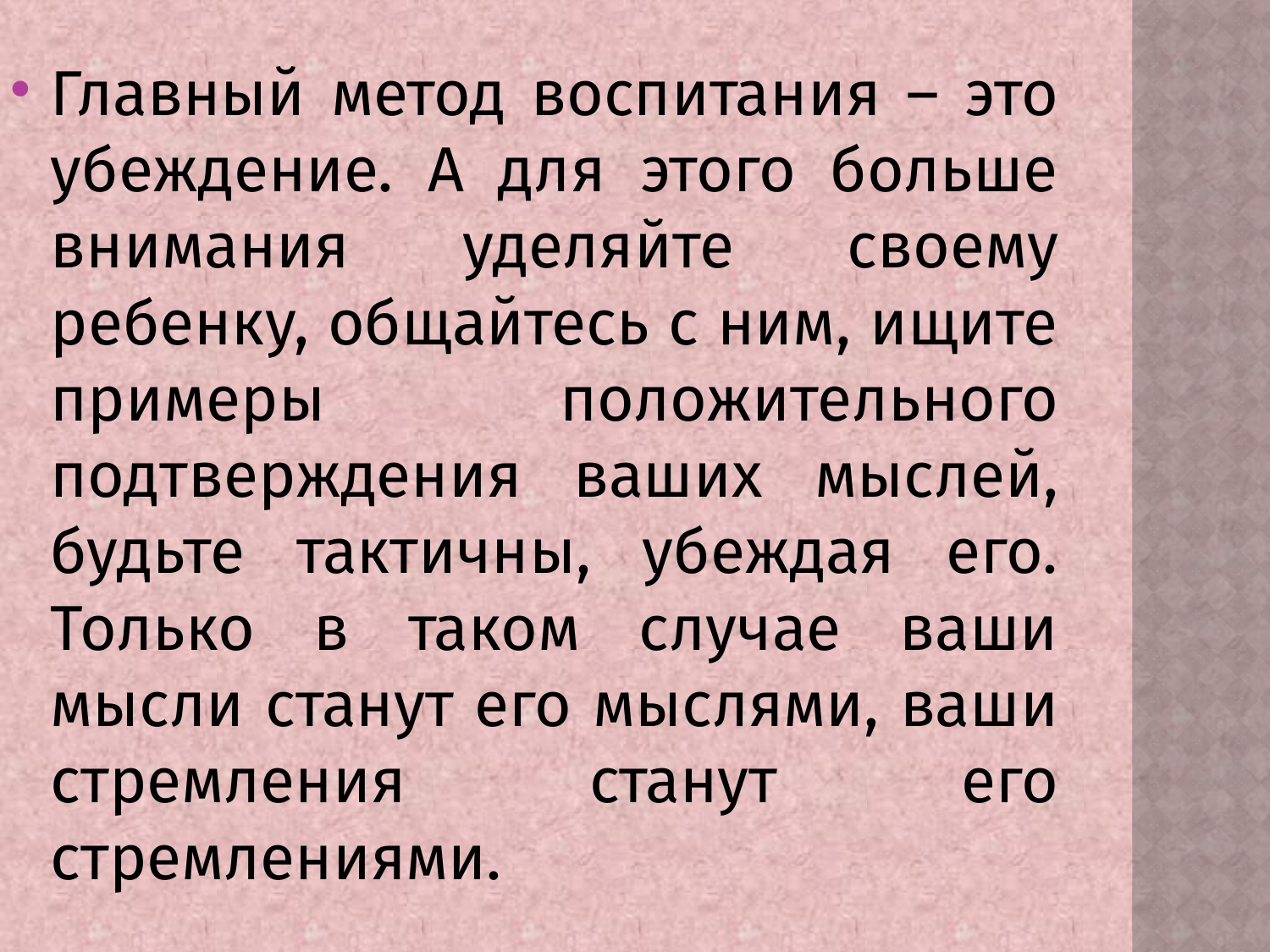

Главный метод воспитания – это убеждение. А для этого больше внимания уделяйте своему ребенку, общайтесь с ним, ищите примеры положительного подтверждения ваших мыслей, будьте тактичны, убеждая его. Только в таком случае ваши мысли станут его мыслями, ваши стремления станут его стремлениями.